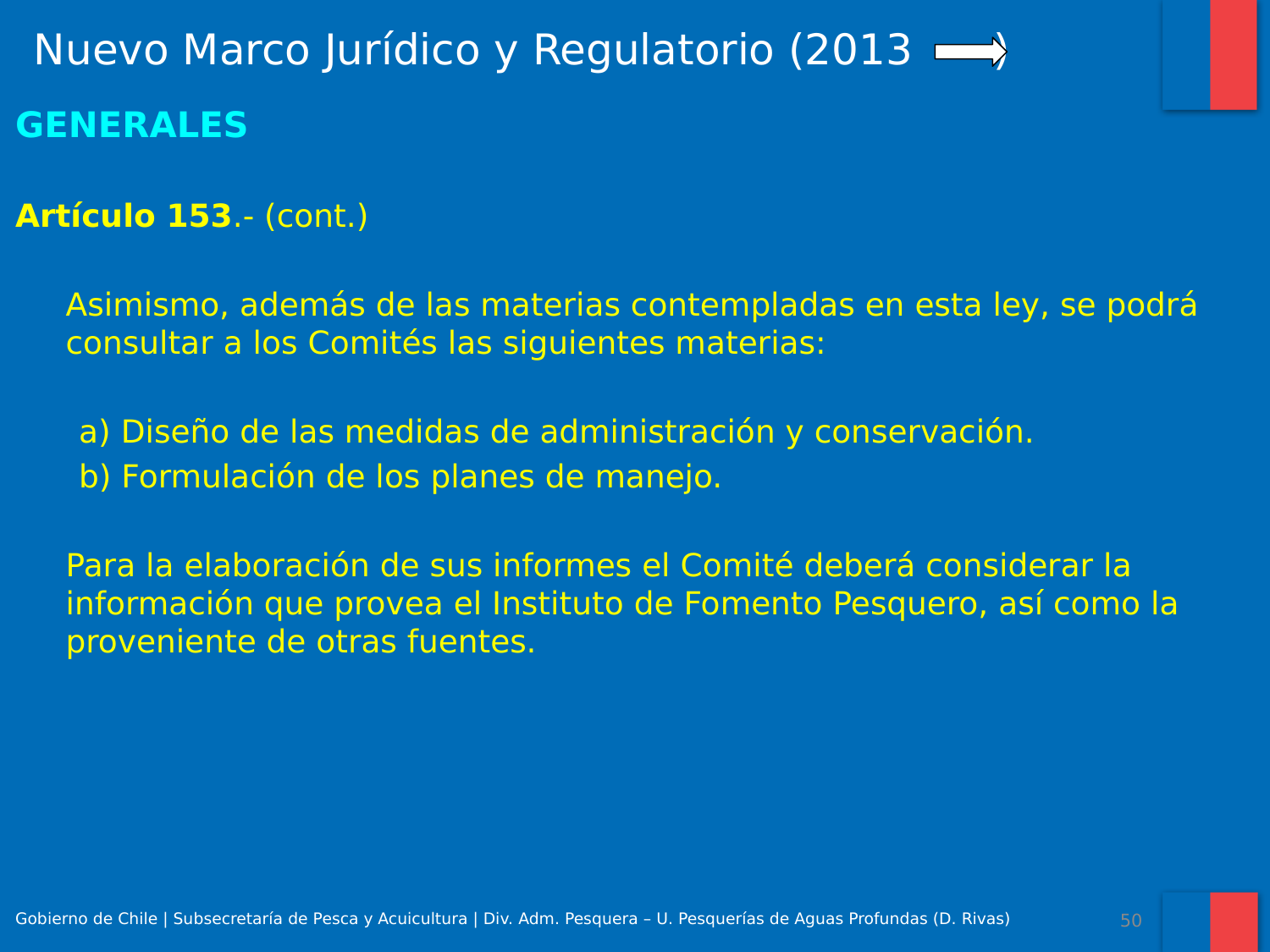

Nuevo Marco Jurídico y Regulatorio (2013      )

GENERALES

Artículo 153.- (cont.)

	Asimismo, además de las materias contempladas en esta ley, se podrá consultar a los Comités las siguientes materias:

a) Diseño de las medidas de administración y conservación.
b) Formulación de los planes de manejo.

	Para la elaboración de sus informes el Comité deberá considerar la información que provea el Instituto de Fomento Pesquero, así como la proveniente de otras fuentes.
Gobierno de Chile | Subsecretaría de Pesca y Acuicultura | Div. Adm. Pesquera – U. Pesquerías de Aguas Profundas (D. Rivas)
50